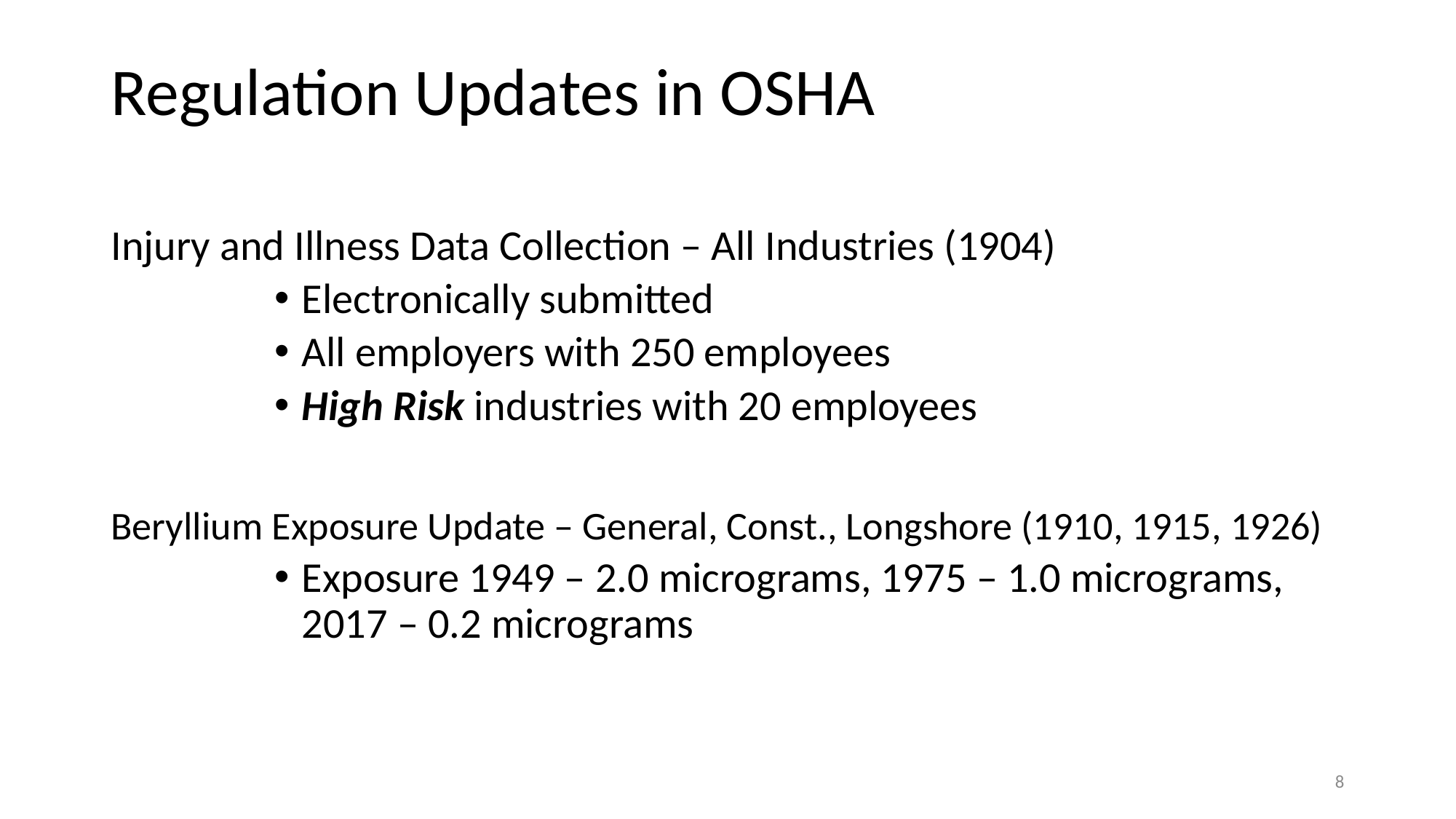

# Regulation Updates in OSHA
Injury and Illness Data Collection – All Industries (1904)
Electronically submitted
All employers with 250 employees
High Risk industries with 20 employees

Beryllium Exposure Update – General, Const., Longshore (1910, 1915, 1926)
Exposure 1949 – 2.0 micrograms, 1975 – 1.0 micrograms, 2017 – 0.2 micrograms
8